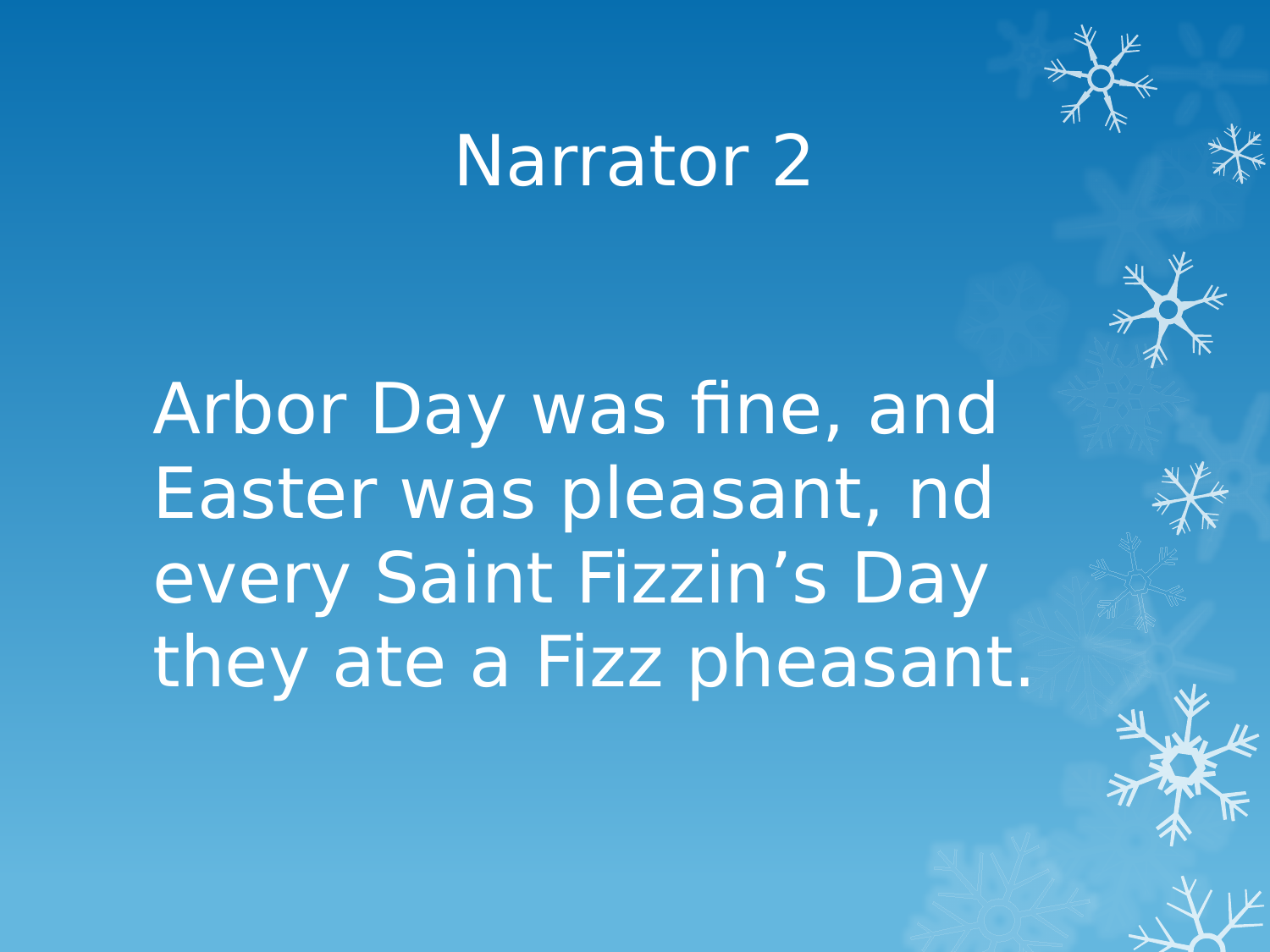

# Narrator 2
Arbor Day was ﬁne, and Easter was pleasant, nd every Saint Fizzinʼs Day they ate a Fizz pheasant.